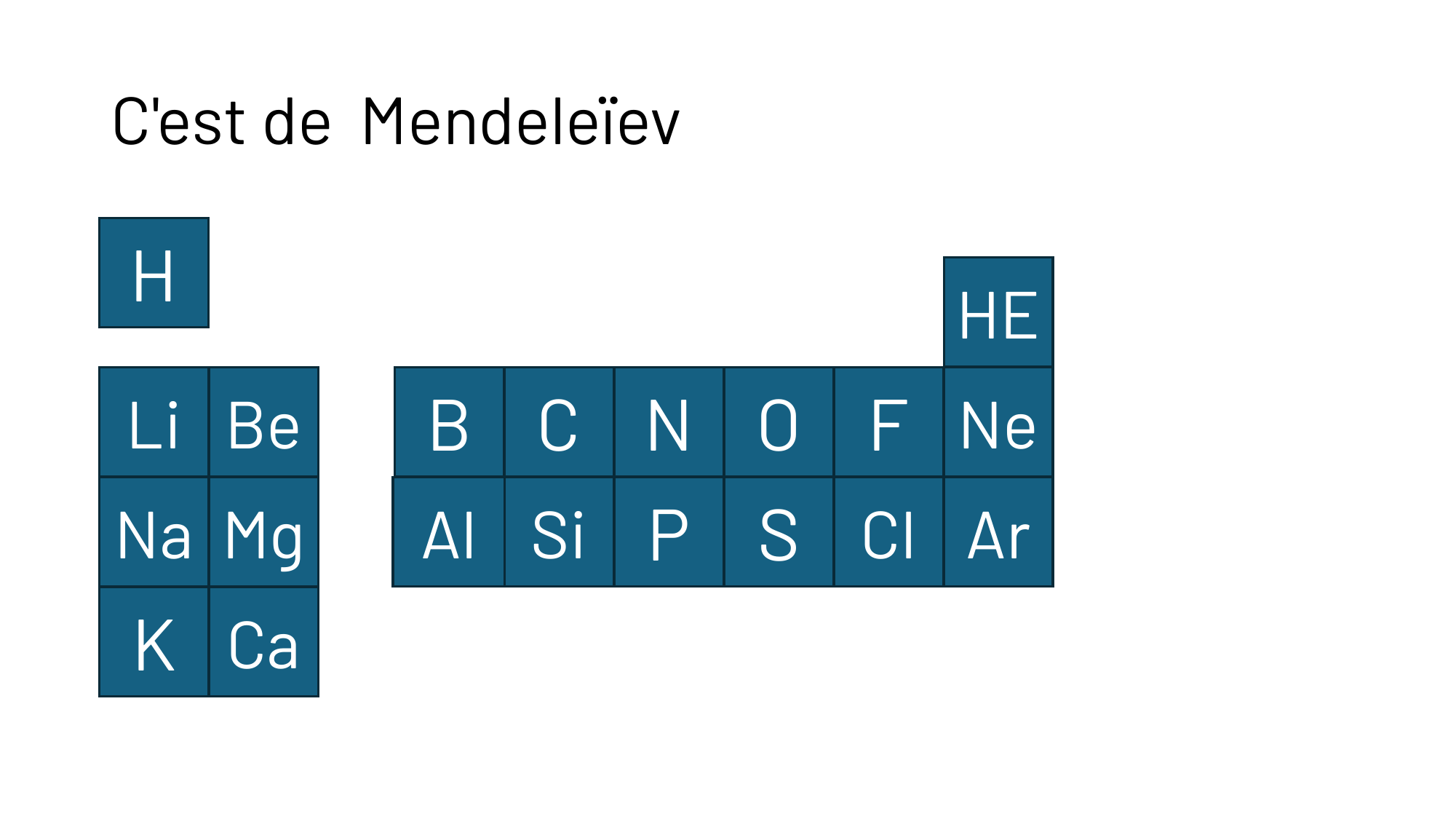

# C'est de  Mendeleïev

H
HE
Li
Be
Ne
B
C
N
O
F
Na
Mg
P
Cl
Al
Si
S
Ar
K
Ca